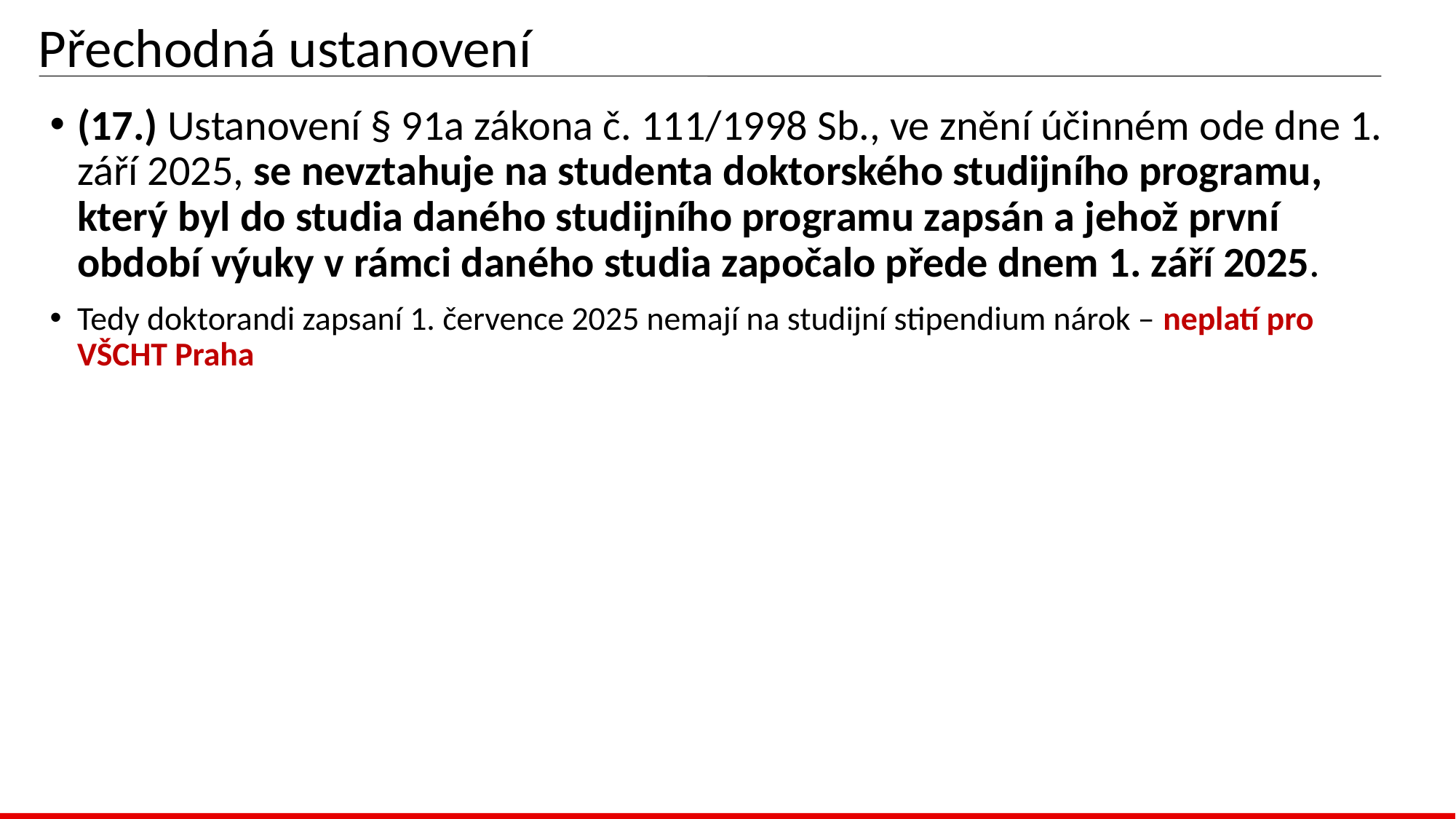

Přechodná ustanovení
(17.) Ustanovení § 91a zákona č. 111/1998 Sb., ve znění účinném ode dne 1. září 2025, se nevztahuje na studenta doktorského studijního programu, který byl do studia daného studijního programu zapsán a jehož první období výuky v rámci daného studia započalo přede dnem 1. září 2025.
Tedy doktorandi zapsaní 1. července 2025 nemají na studijní stipendium nárok – neplatí pro VŠCHT Praha